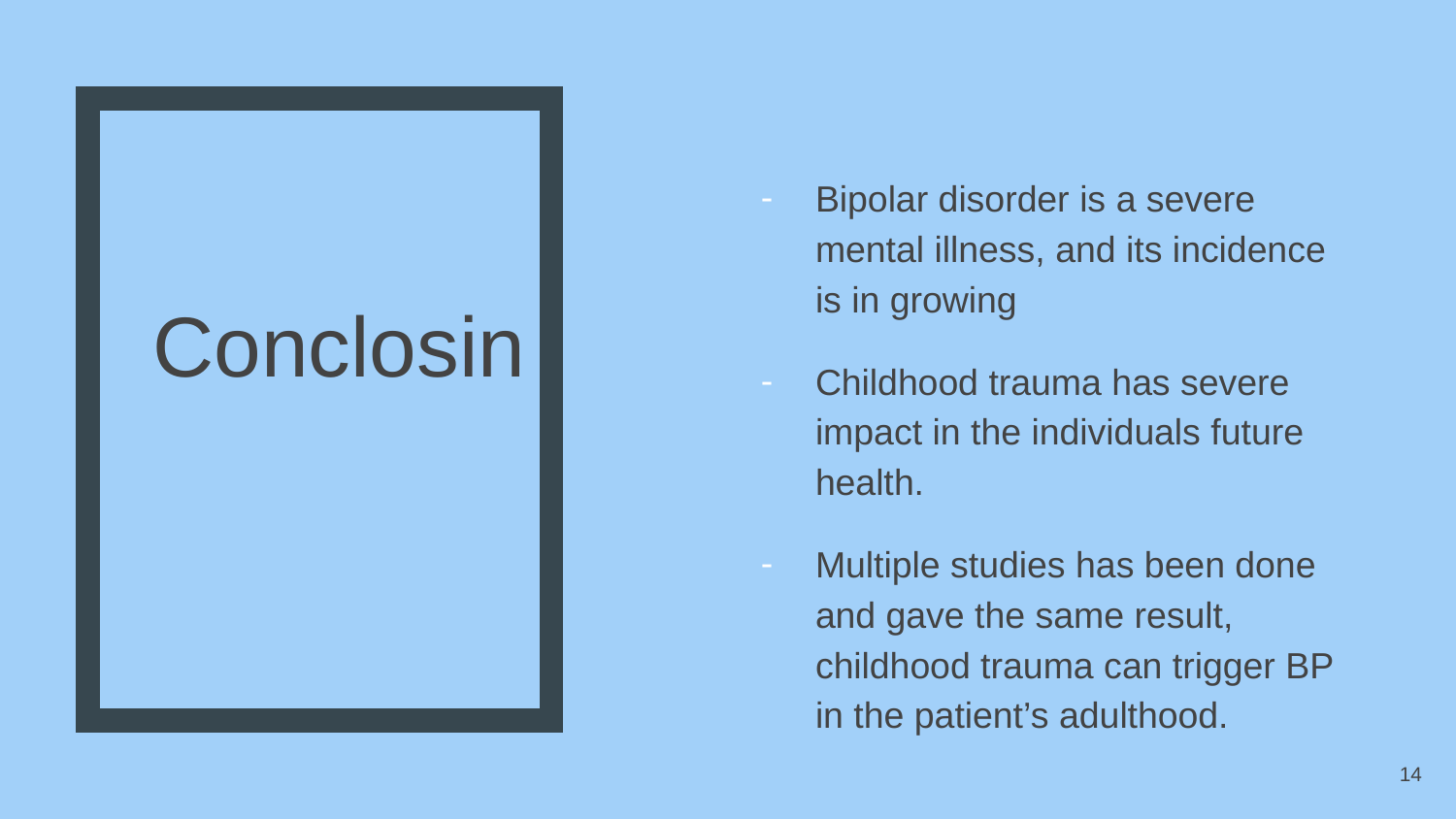

Bipolar disorder is a severe mental illness, and its incidence is in growing
Childhood trauma has severe impact in the individuals future health.
Multiple studies has been done and gave the same result, childhood trauma can trigger BP in the patient’s adulthood.
# Conclosin
14